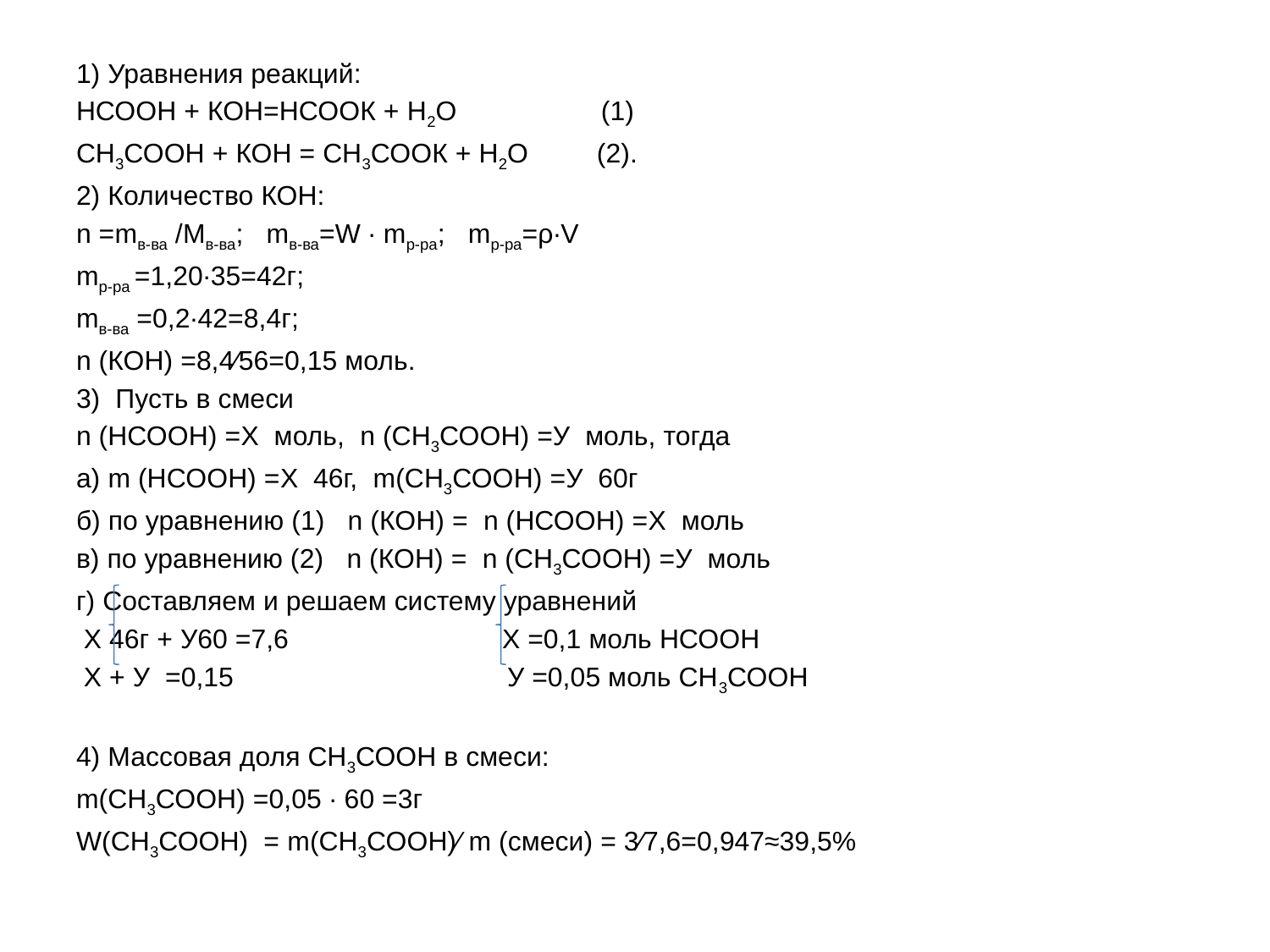

1) Уравнения реакций:
НСООН + КОН=НСООК + Н2О                   (1)
СН3СООН + КОН = СН3СООК + Н2О         (2).
2) Количество КОН:
n =mв-ва /Mв-ва;   mв-ва=W ∙ mр-ра;   mр-ра=ρ∙V
mр-ра =1,20∙35=42г;
mв-ва =0,2∙42=8,4г;
n (КОН) =8,4∕56=0,15 моль.
3)  Пусть в смеси
n (НСООН) =X  моль,  n (СН3СООН) =У  моль, тогда
а) m (НСООН) =X  46г,  m(СН3СООН) =У  60г
б) по уравнению (1)   n (КОН) =  n (НСООН) =X  моль
в) по уравнению (2)   n (КОН) =  n (СН3СООН) =У  моль
г) Составляем и решаем систему уравнений
 X 46г + У60 =7,6                            X =0,1 моль НСООН
 X + У  =0,15                                    У =0,05 моль СН3СООН

4) Массовая доля СН3СООН в смеси:
m(СН3СООН) =0,05 ∙ 60 =3г
W(СН3СООН)  = m(СН3СООН)∕ m (смеси) = 3∕7,6=0,947≈39,5%